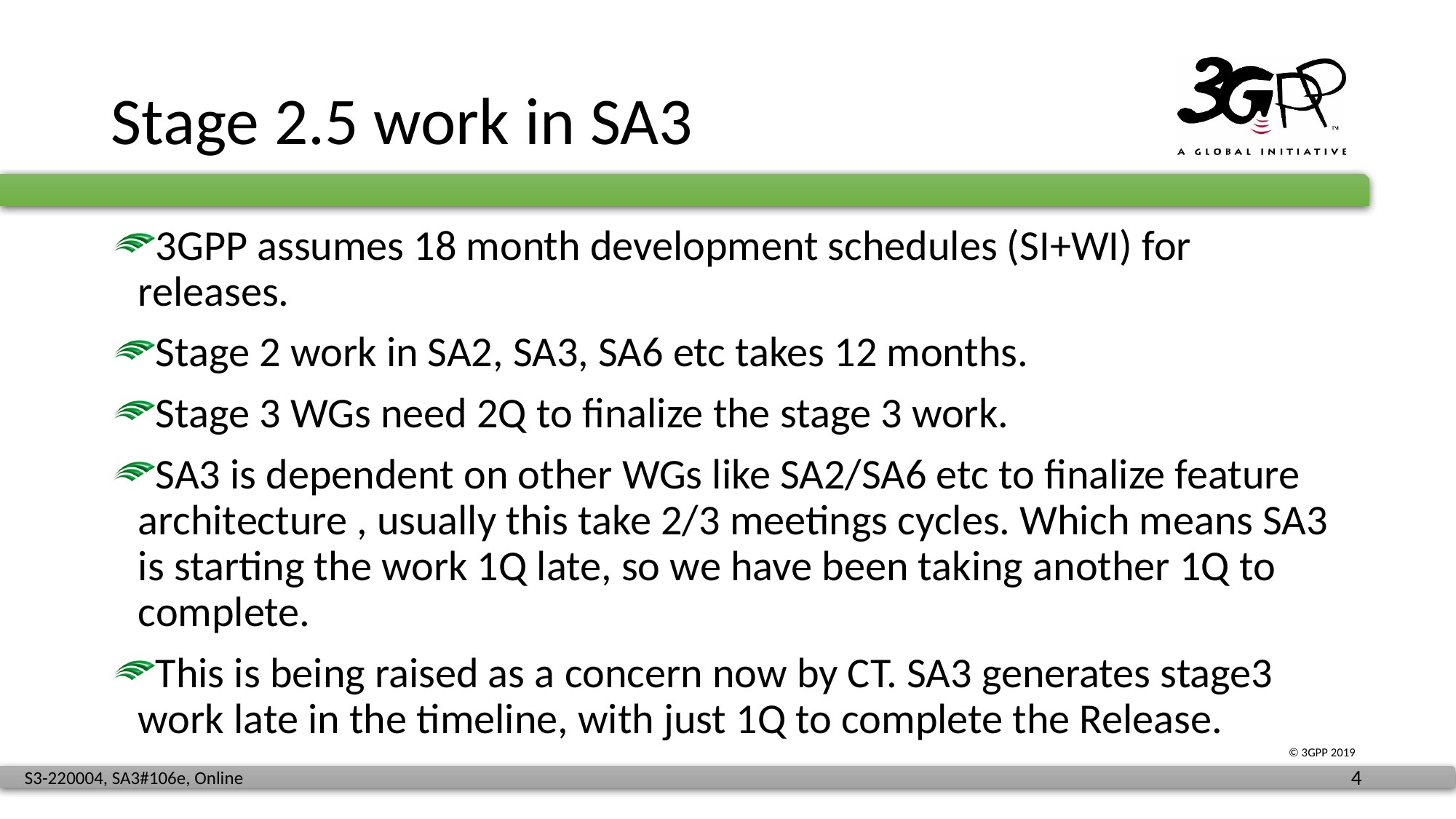

# Stage 2.5 work in SA3
3GPP assumes 18 month development schedules (SI+WI) for releases.
Stage 2 work in SA2, SA3, SA6 etc takes 12 months.
Stage 3 WGs need 2Q to finalize the stage 3 work.
SA3 is dependent on other WGs like SA2/SA6 etc to finalize feature architecture , usually this take 2/3 meetings cycles. Which means SA3 is starting the work 1Q late, so we have been taking another 1Q to complete.
This is being raised as a concern now by CT. SA3 generates stage3 work late in the timeline, with just 1Q to complete the Release.